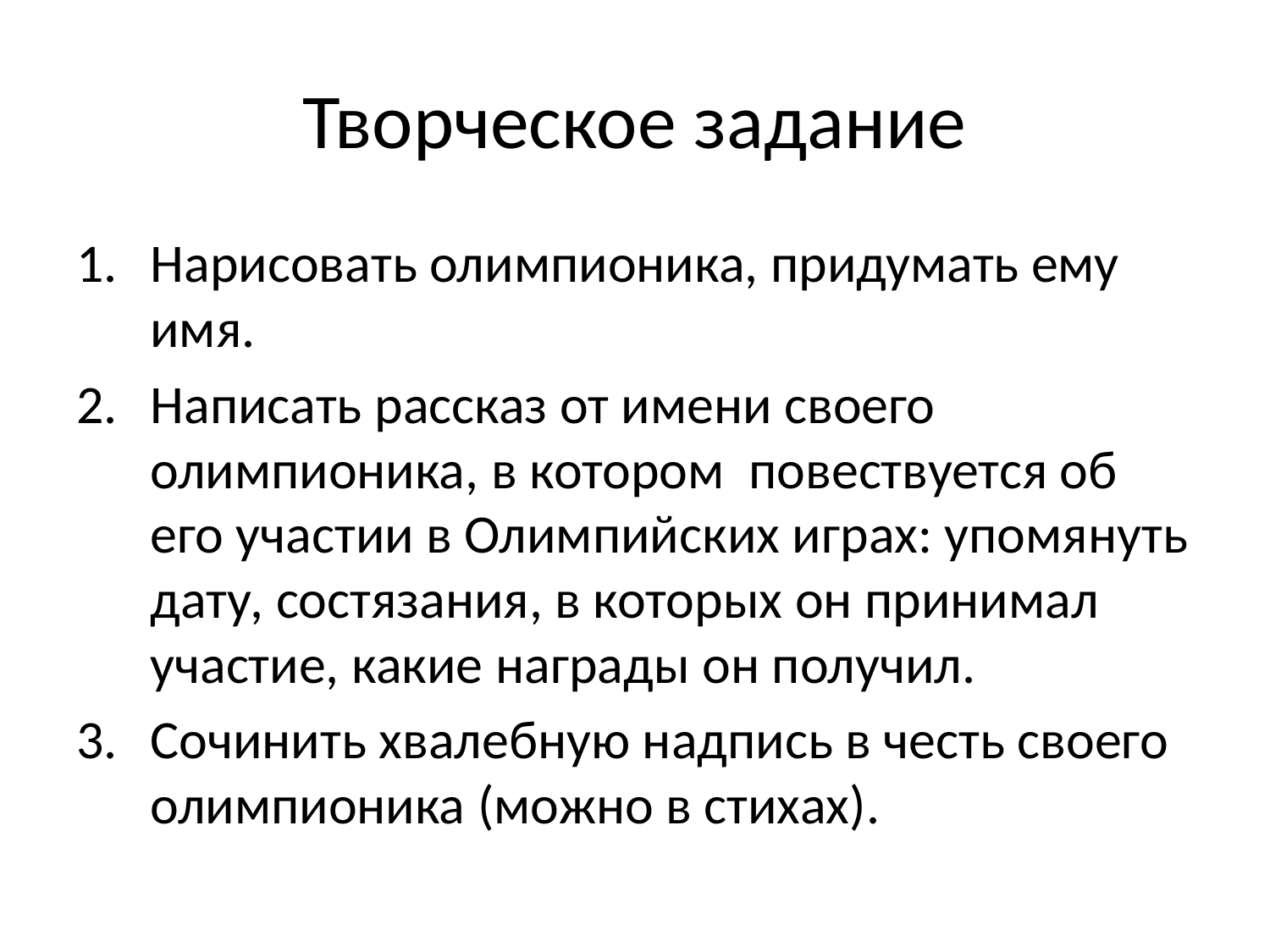

# Творческое задание
Нарисовать олимпионика, придумать ему имя.
Написать рассказ от имени своего олимпионика, в котором  повествуется об его участии в Олимпийских играх: упомянуть дату, состязания, в которых он принимал участие, какие награды он получил.
Сочинить хвалебную надпись в честь своего олимпионика (можно в стихах).